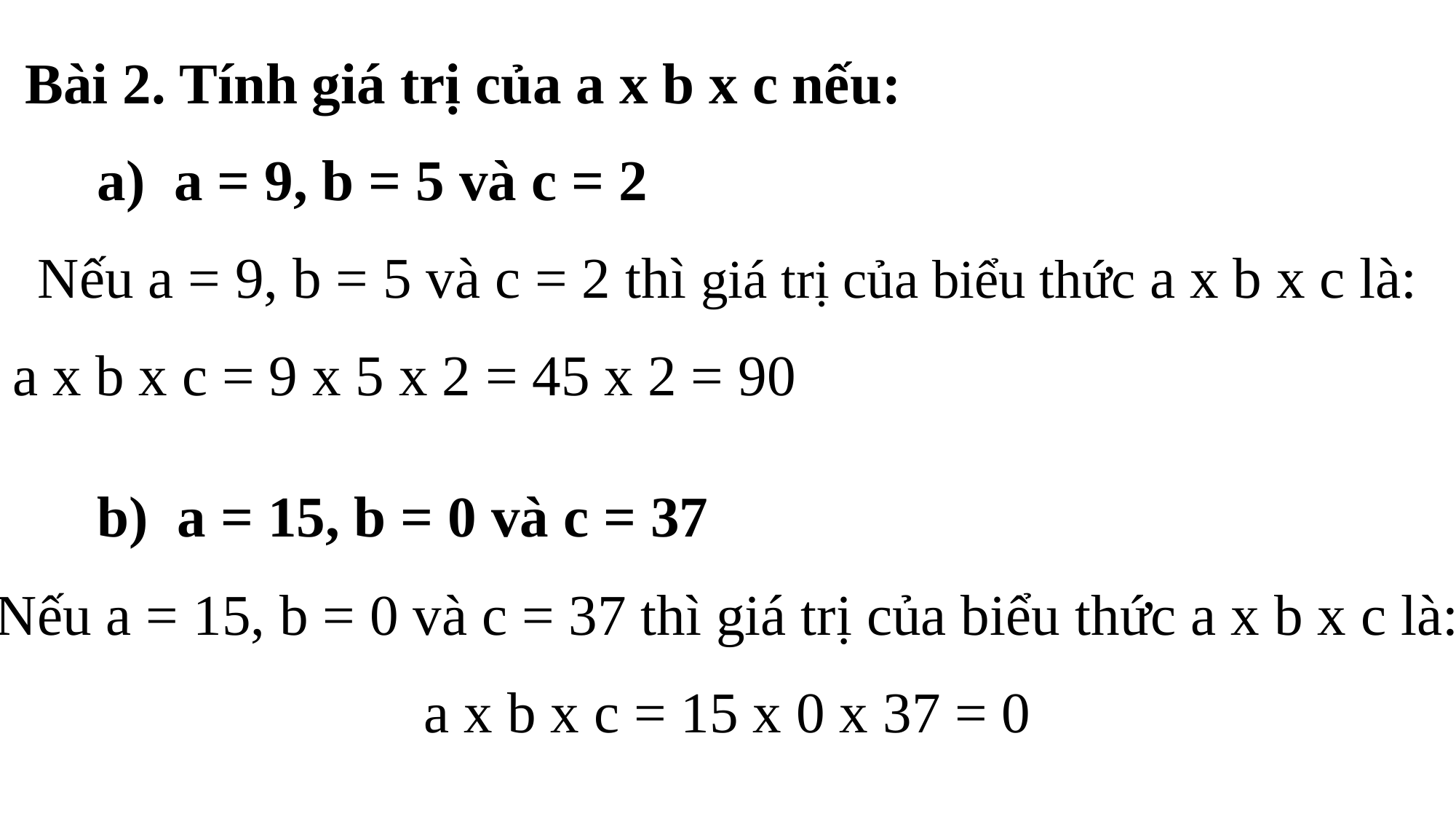

Bài 2. Tính giá trị của a x b x c nếu:
a)  a = 9, b = 5 và c = 2
Nếu a = 9, b = 5 và c = 2 thì giá trị của biểu thức a x b x c là:
a x b x c = 9 x 5 x 2 = 45 x 2 = 90
b)  a = 15, b = 0 và c = 37
Nếu a = 15, b = 0 và c = 37 thì giá trị của biểu thức a x b x c là:
a x b x c = 15 x 0 x 37 = 0